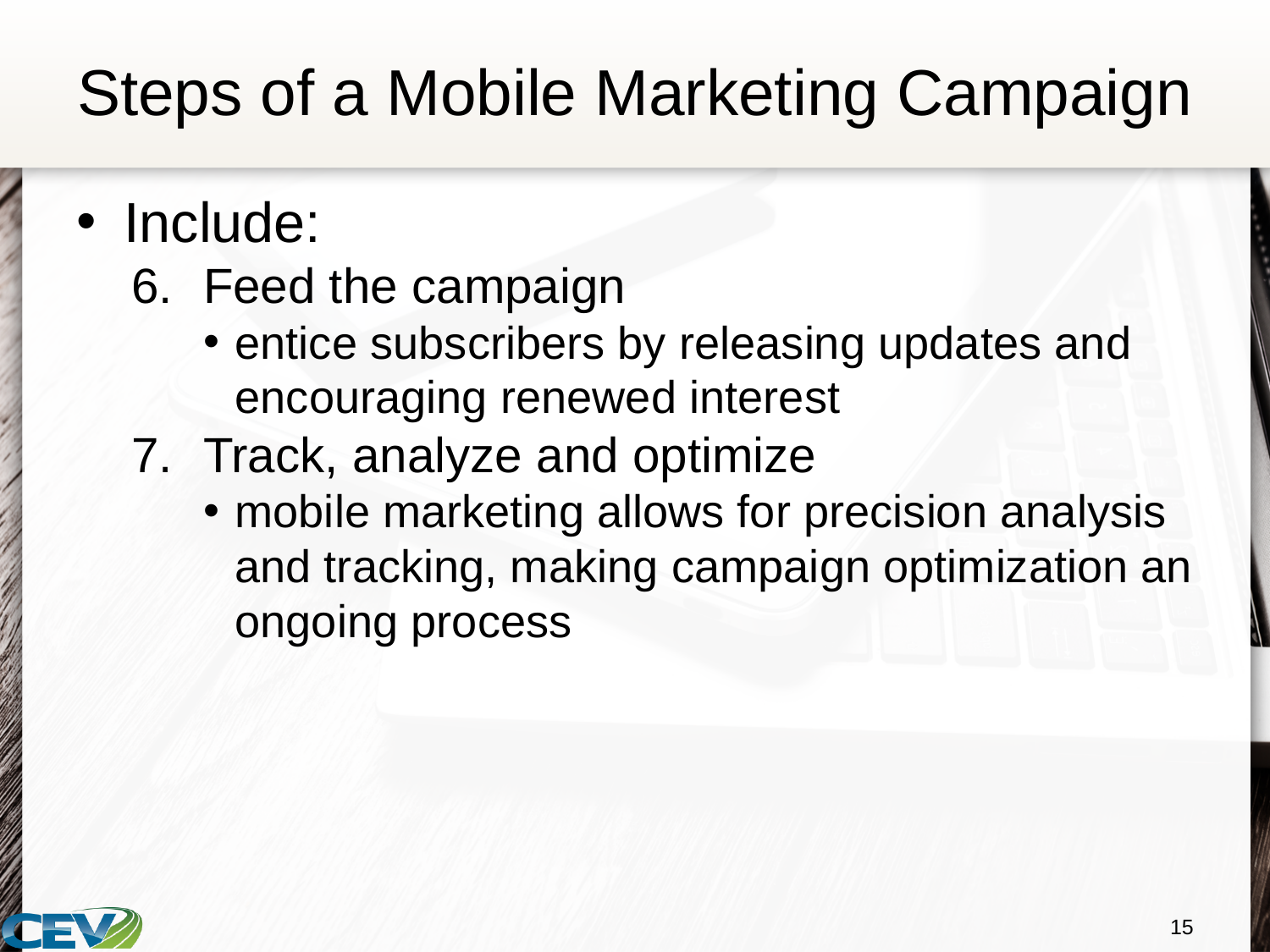

# Steps of a Mobile Marketing Campaign
Include:
Feed the campaign
entice subscribers by releasing updates and encouraging renewed interest
Track, analyze and optimize
mobile marketing allows for precision analysis and tracking, making campaign optimization an ongoing process
15